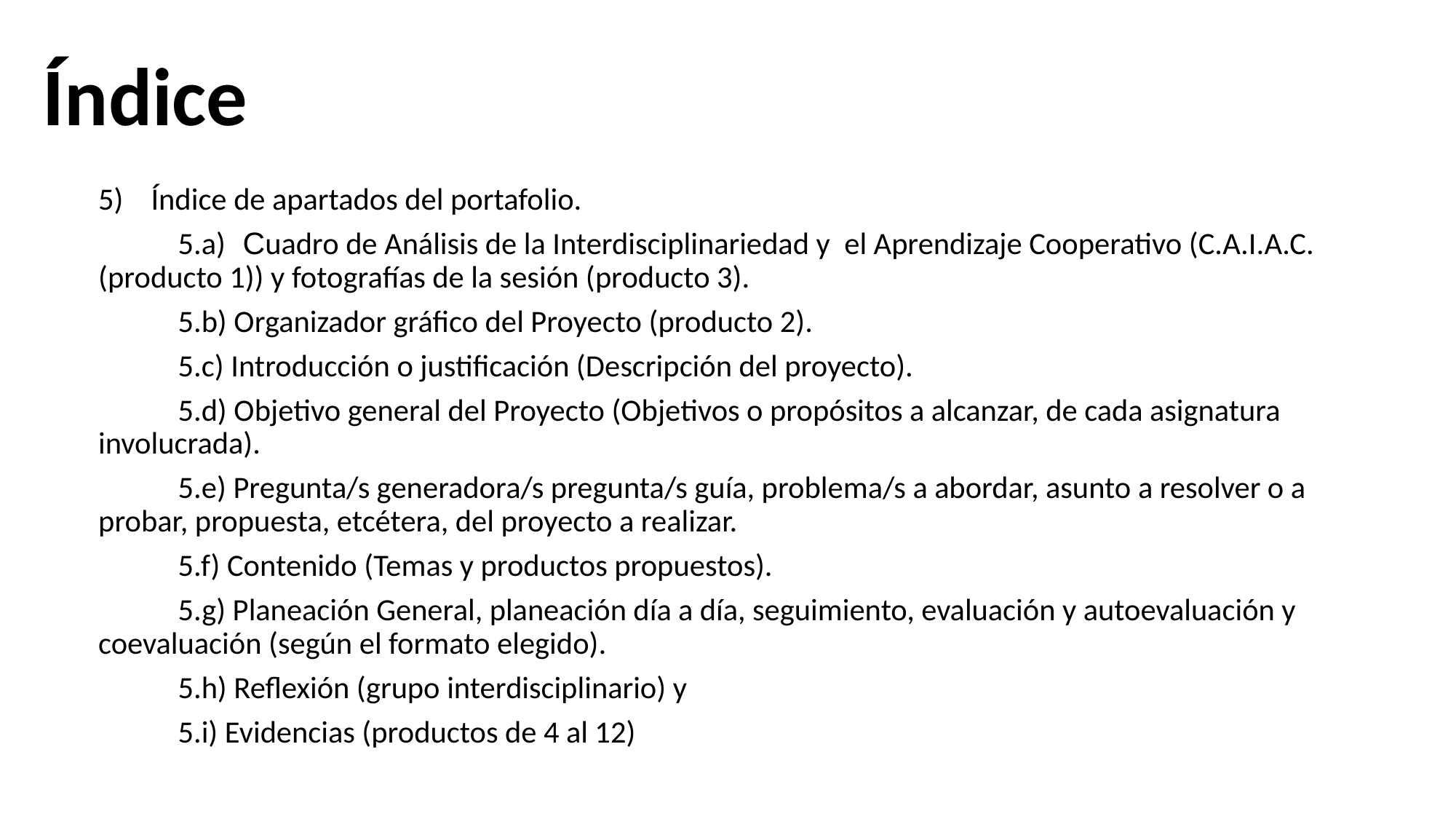

# Índice
Índice de apartados del portafolio.
	5.a)  Cuadro de Análisis de la Interdisciplinariedad y  el Aprendizaje Cooperativo (C.A.I.A.C. (producto 1)) y fotografías de la sesión (producto 3).
	5.b) Organizador gráfico del Proyecto (producto 2).
	5.c) Introducción o justificación (Descripción del proyecto).
	5.d) Objetivo general del Proyecto (Objetivos o propósitos a alcanzar, de cada asignatura involucrada).
	5.e) Pregunta/s generadora/s pregunta/s guía, problema/s a abordar, asunto a resolver o a probar, propuesta, etcétera, del proyecto a realizar.
	5.f) Contenido (Temas y productos propuestos).
	5.g) Planeación General, planeación día a día, seguimiento, evaluación y autoevaluación y coevaluación (según el formato elegido).
	5.h) Reflexión (grupo interdisciplinario) y
	5.i) Evidencias (productos de 4 al 12)